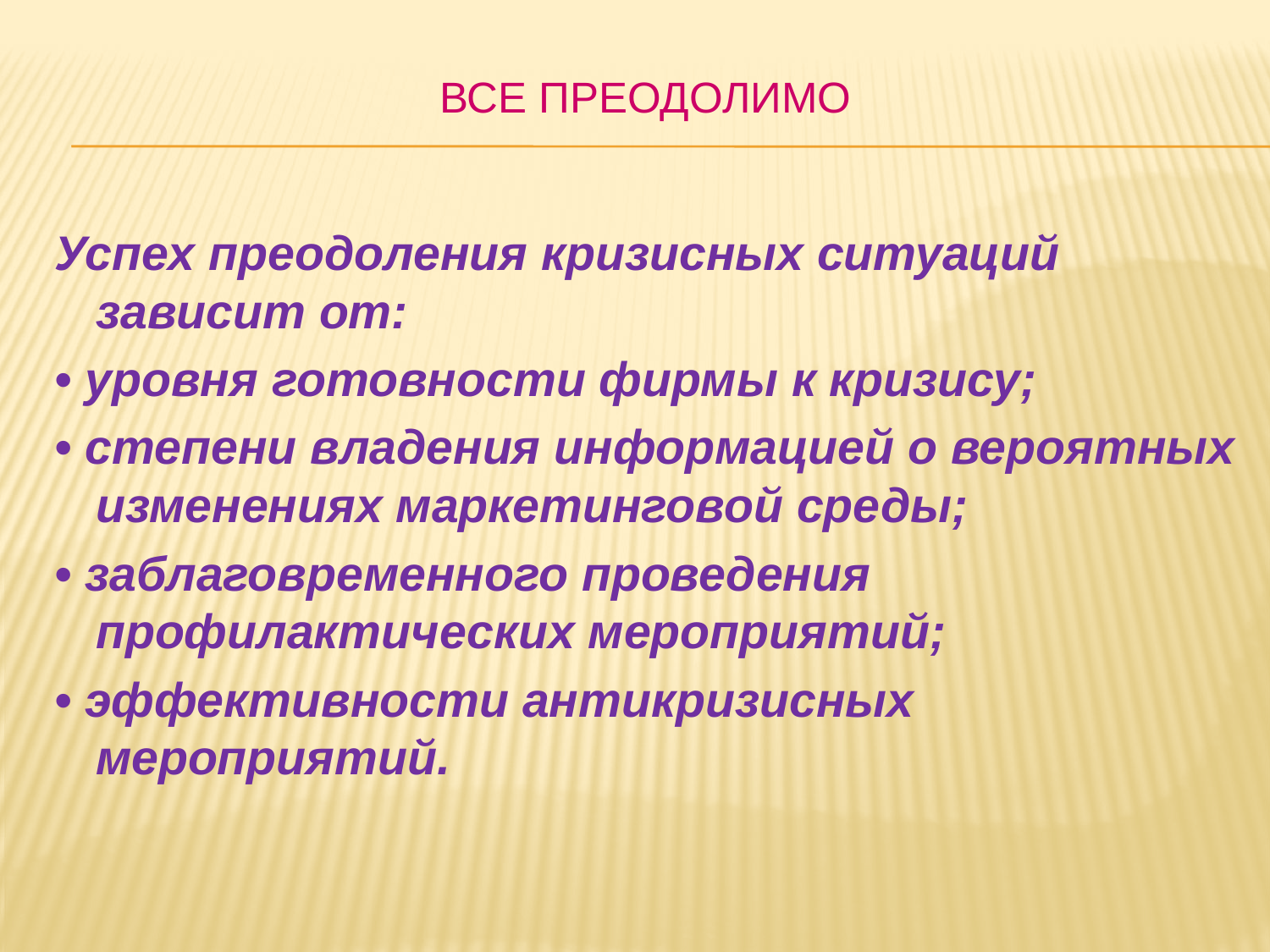

# Все преодолимо
Успех преодоления кризисных ситуаций зависит от:
• уровня готовности фирмы к кризису;
• степени владения информацией о вероятных изменениях маркетинговой среды;
• заблаговременного проведения профилактических мероприятий;
• эффективности антикризисных мероприятий.